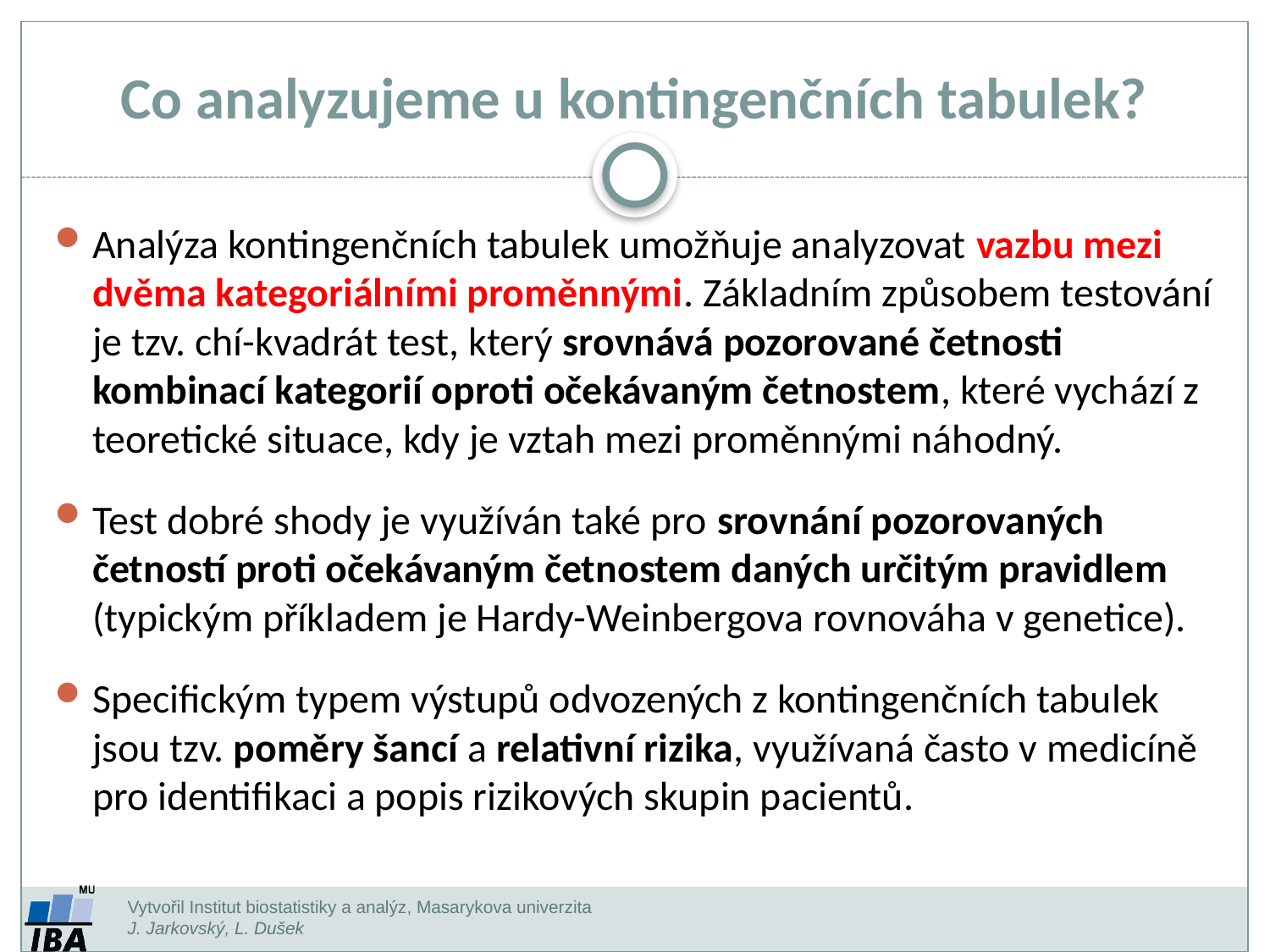

Co analyzujeme u kontingenčních tabulek?
Analýza kontingenčních tabulek umožňuje analyzovat vazbu mezi dvěma kategoriálními proměnnými. Základním způsobem testování je tzv. chí-kvadrát test, který srovnává pozorované četnosti kombinací kategorií oproti očekávaným četnostem, které vychází z teoretické situace, kdy je vztah mezi proměnnými náhodný.

Test dobré shody je využíván také pro srovnání pozorovaných četností proti očekávaným četnostem daných určitým pravidlem (typickým příkladem je Hardy-Weinbergova rovnováha v genetice).

Specifickým typem výstupů odvozených z kontingenčních tabulek jsou tzv. poměry šancí a relativní rizika, využívaná často v medicíně pro identifikaci a popis rizikových skupin pacientů.
Vytvořil Institut biostatistiky a analýz, Masarykova univerzita
J. Jarkovský, L. Dušek